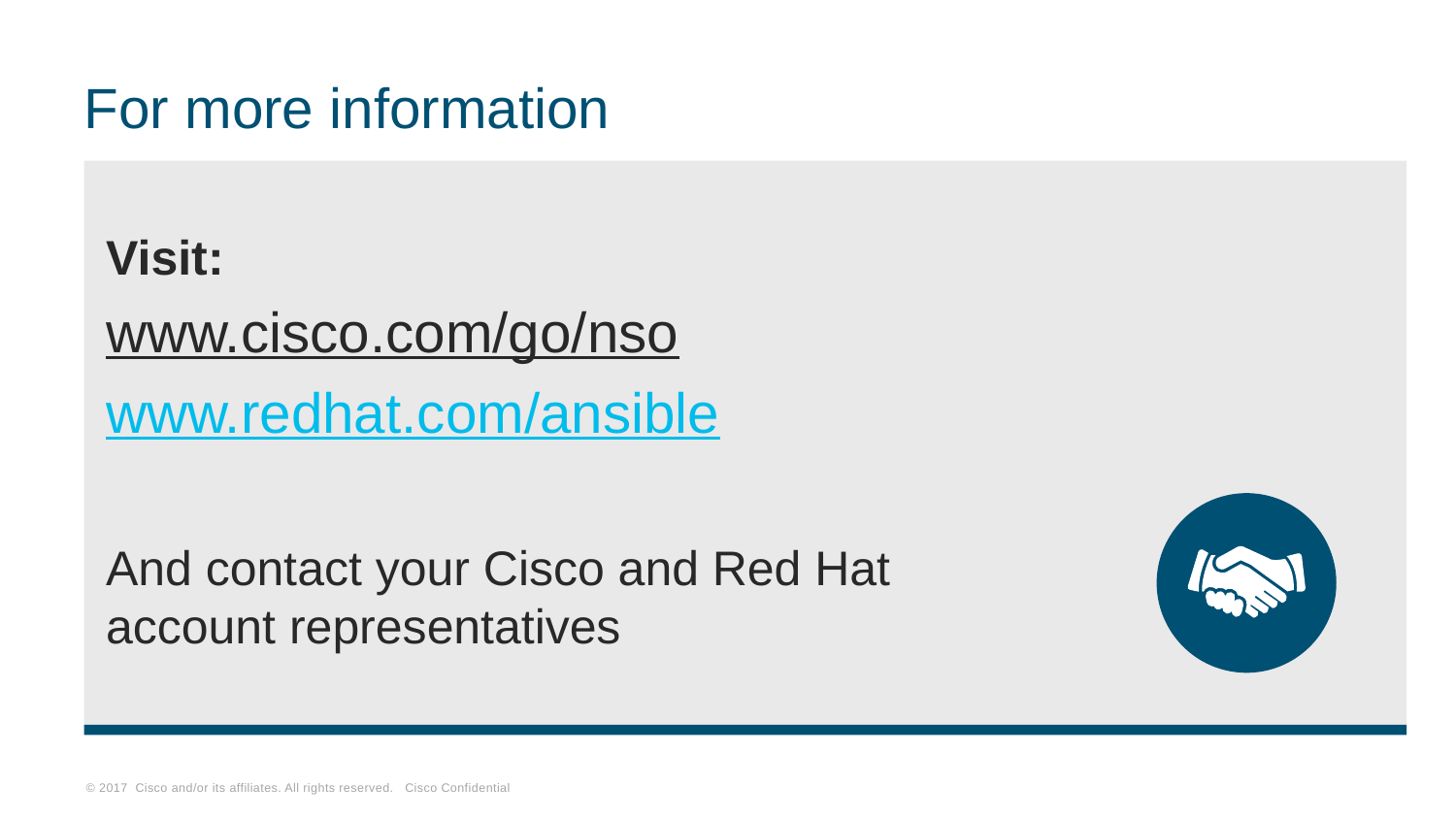

# For more information

Visit:
www.cisco.com/go/nso
www.redhat.com/ansible

And contact your Cisco and Red Hat
account representatives